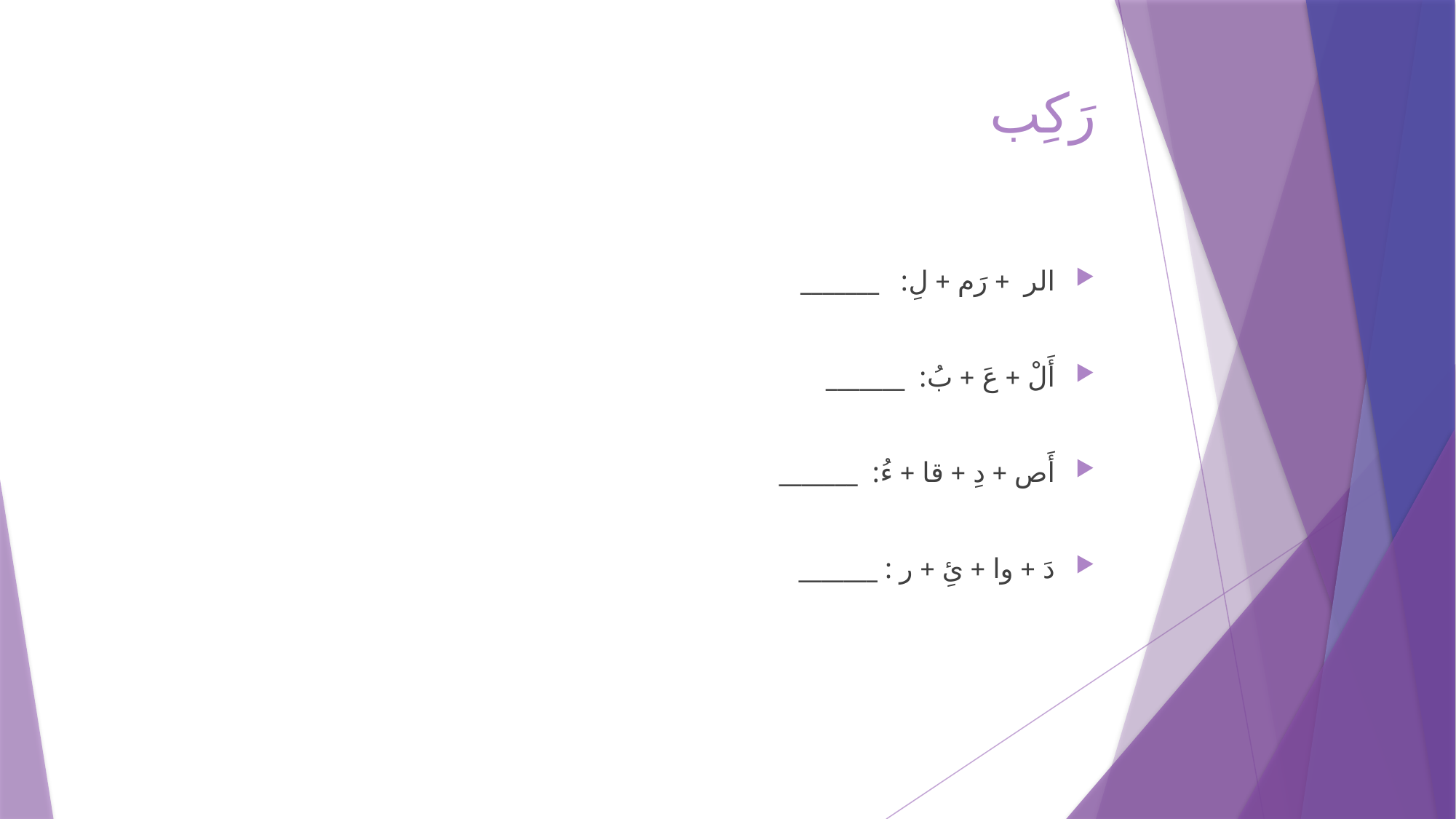

# رَكِب
الر  + رَم + لِ:   _______

أَلْ + عَ + بُ:  _______

أَص + دِ + قا + ءُ:  _______

دَ + وا + ئِ + ر : _______